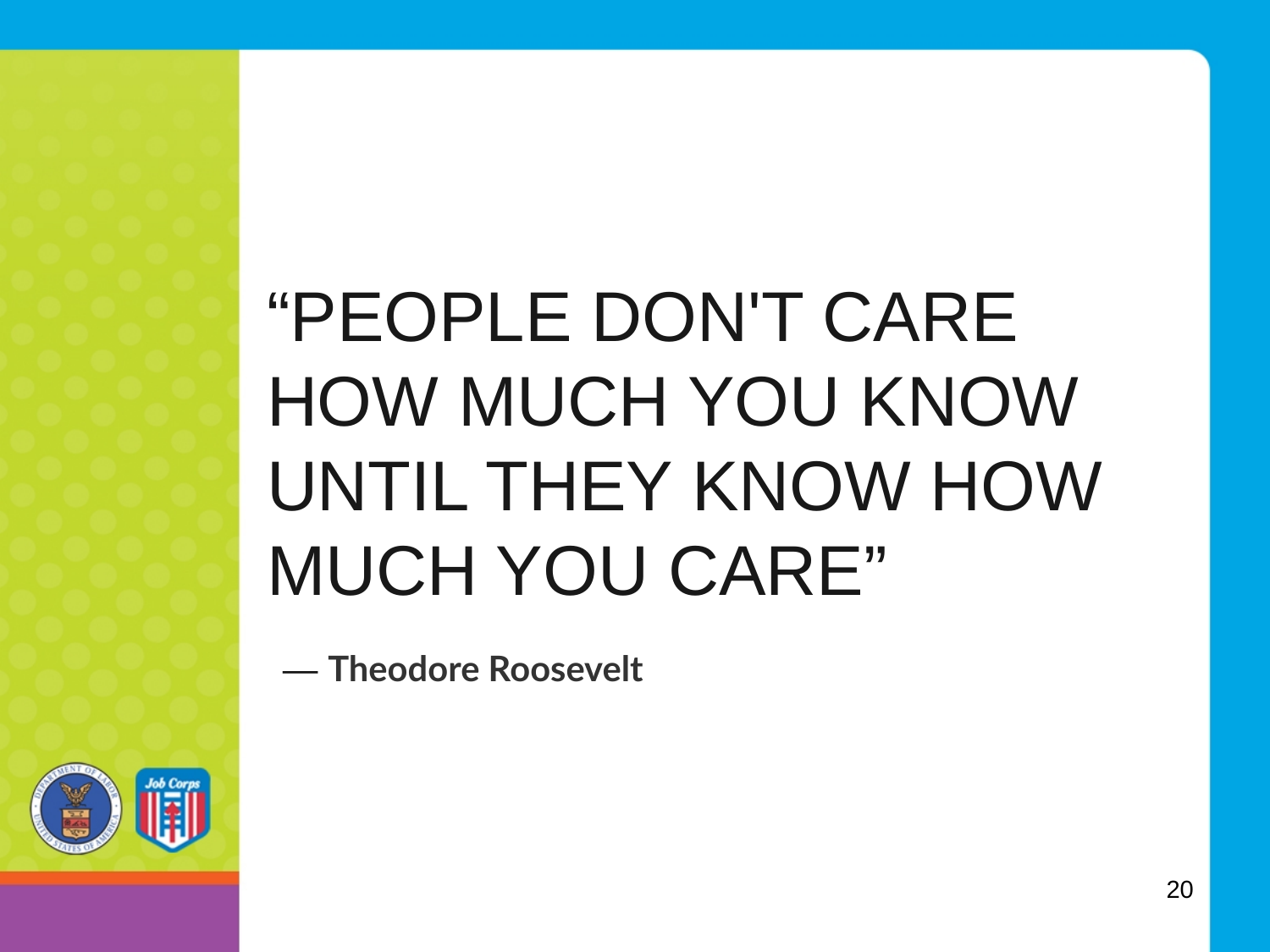

# “People don't care how much you know until they know how much you care”
― Theodore Roosevelt
20